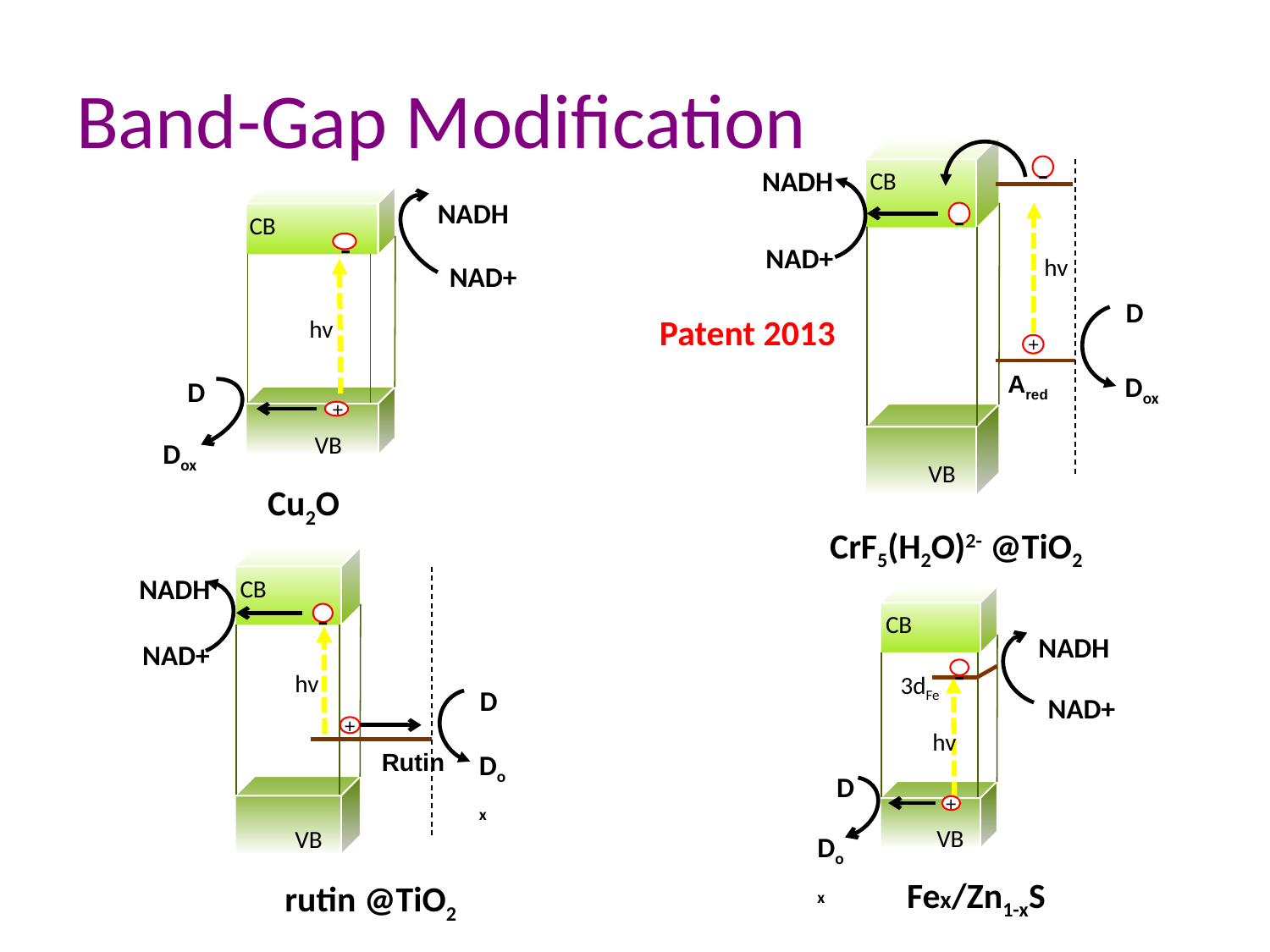

Band-Gap Modification

-
NADH
CB

-
NAD+
hv
D

+
Ared
Dox

VB
CrF5(H2O)2- @TiO2

NADH

CB
-
NAD+
hv
D

+
VB
Dox
Cu2O
Patent 2013

CB
-
hv
+
Rutin

VB
NADH

NAD+
D

Dox
rutin @TiO2

CB
NADH

-
3dFe
NAD+
hv
D

+
VB
Dox
Fex/Zn1-xS